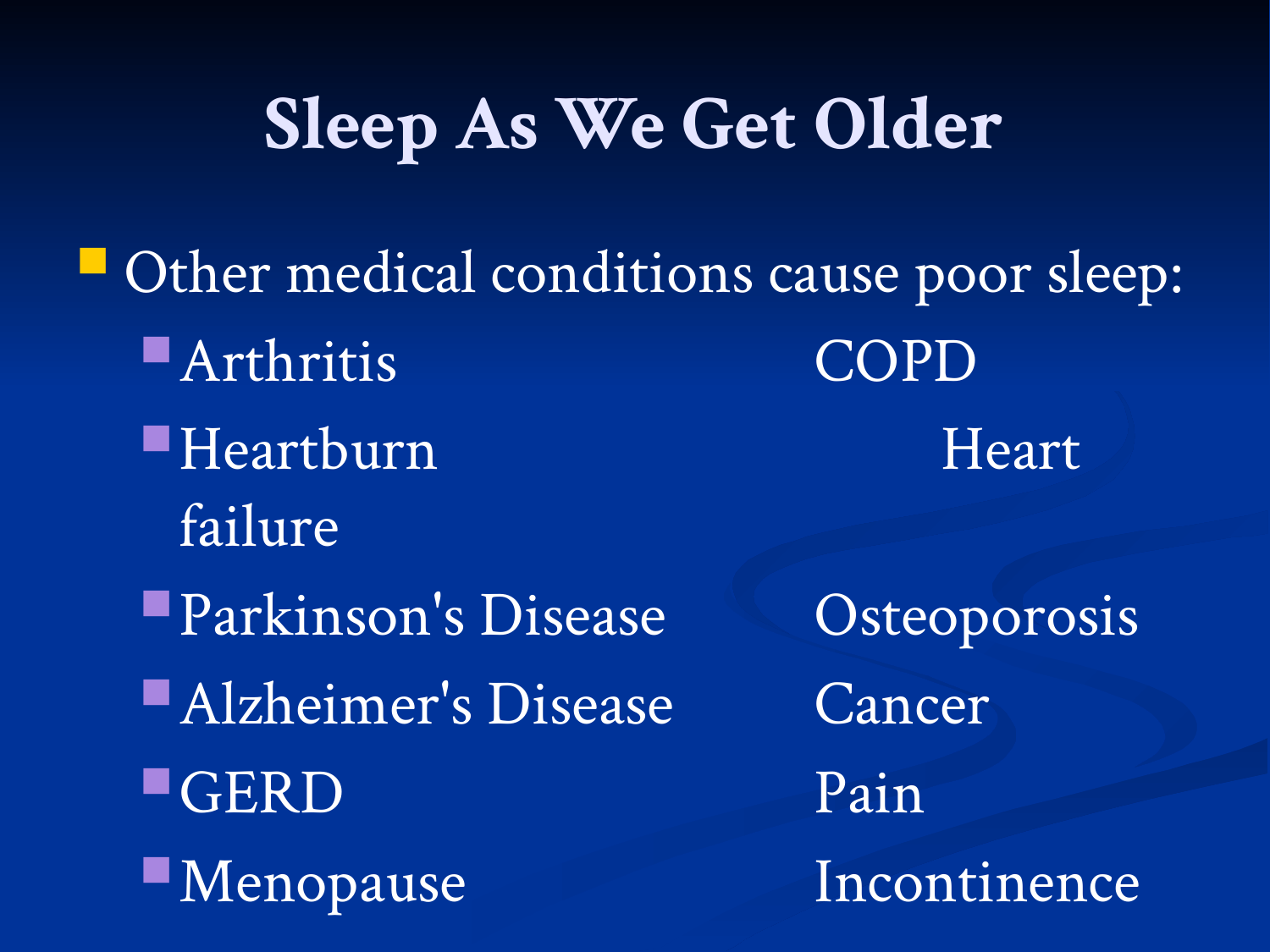

# Sleep As We Get Older
Other medical conditions cause poor sleep:
Arthritis				COPD
Heartburn				Heart failure
Parkinson's Disease		Osteoporosis
Alzheimer's Disease		Cancer
GERD				Pain
Menopause			Incontinence